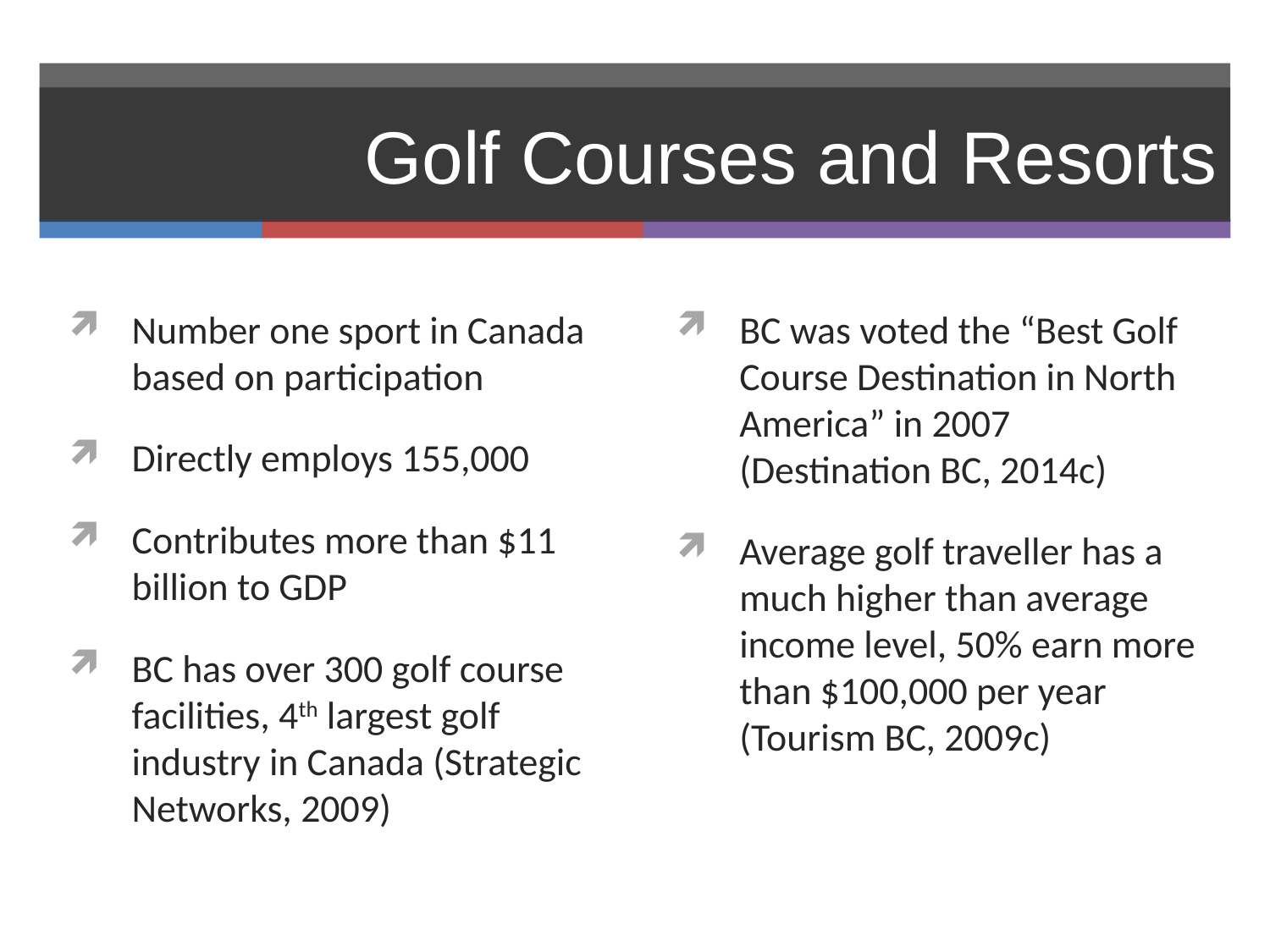

# Golf Courses and Resorts
Number one sport in Canada based on participation
Directly employs 155,000
Contributes more than $11 billion to GDP
BC has over 300 golf course facilities, 4th largest golf industry in Canada (Strategic Networks, 2009)
BC was voted the “Best Golf Course Destination in North America” in 2007 (Destination BC, 2014c)
Average golf traveller has a much higher than average income level, 50% earn more than $100,000 per year (Tourism BC, 2009c)